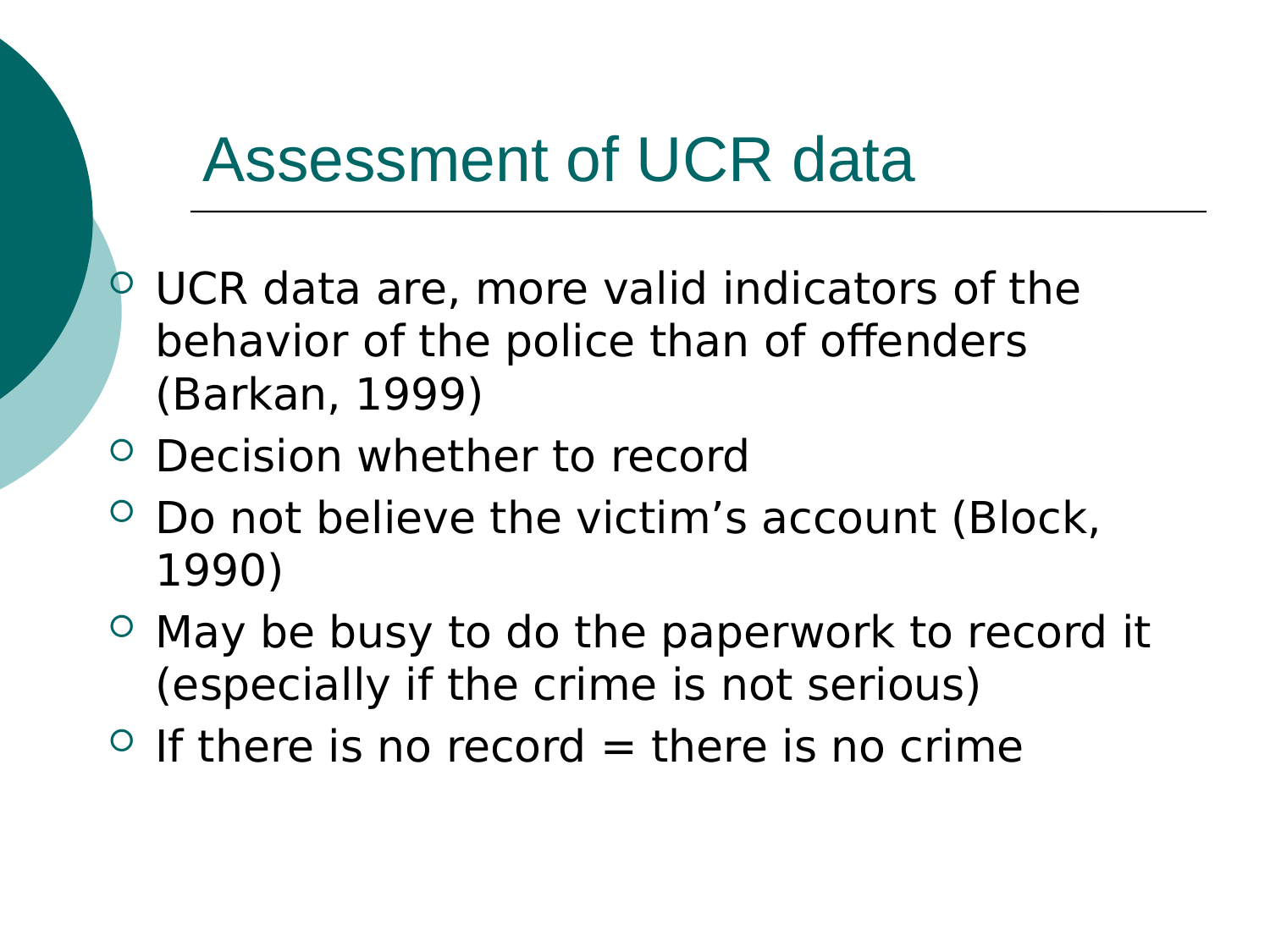

# Assessment of UCR data
UCR data are, more valid indicators of the behavior of the police than of offenders (Barkan, 1999)
Decision whether to record
Do not believe the victim’s account (Block, 1990)
May be busy to do the paperwork to record it (especially if the crime is not serious)
If there is no record = there is no crime